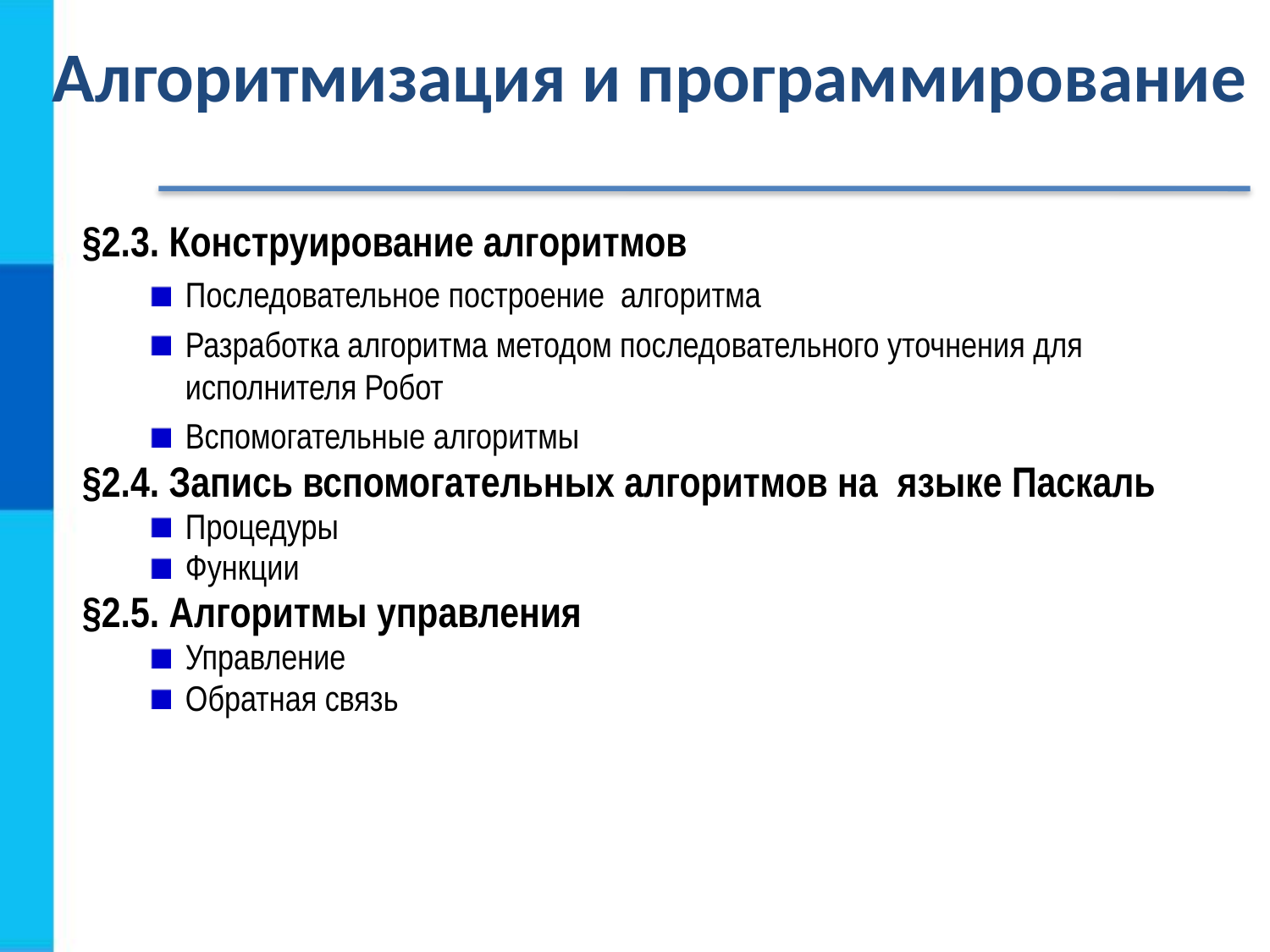

# Алгоритмизация и программирование
§2.3. Конструирование алгоритмов
Последовательное построение  алгоритма
Разработка алгоритма методом последовательного уточнения для исполнителя Робот
Вспомогательные алгоритмы
§2.4. Запись вспомогательных алгоритмов на  языке Паскаль
Процедуры
Функции
§2.5. Алгоритмы управления
Управление
Обратная связь